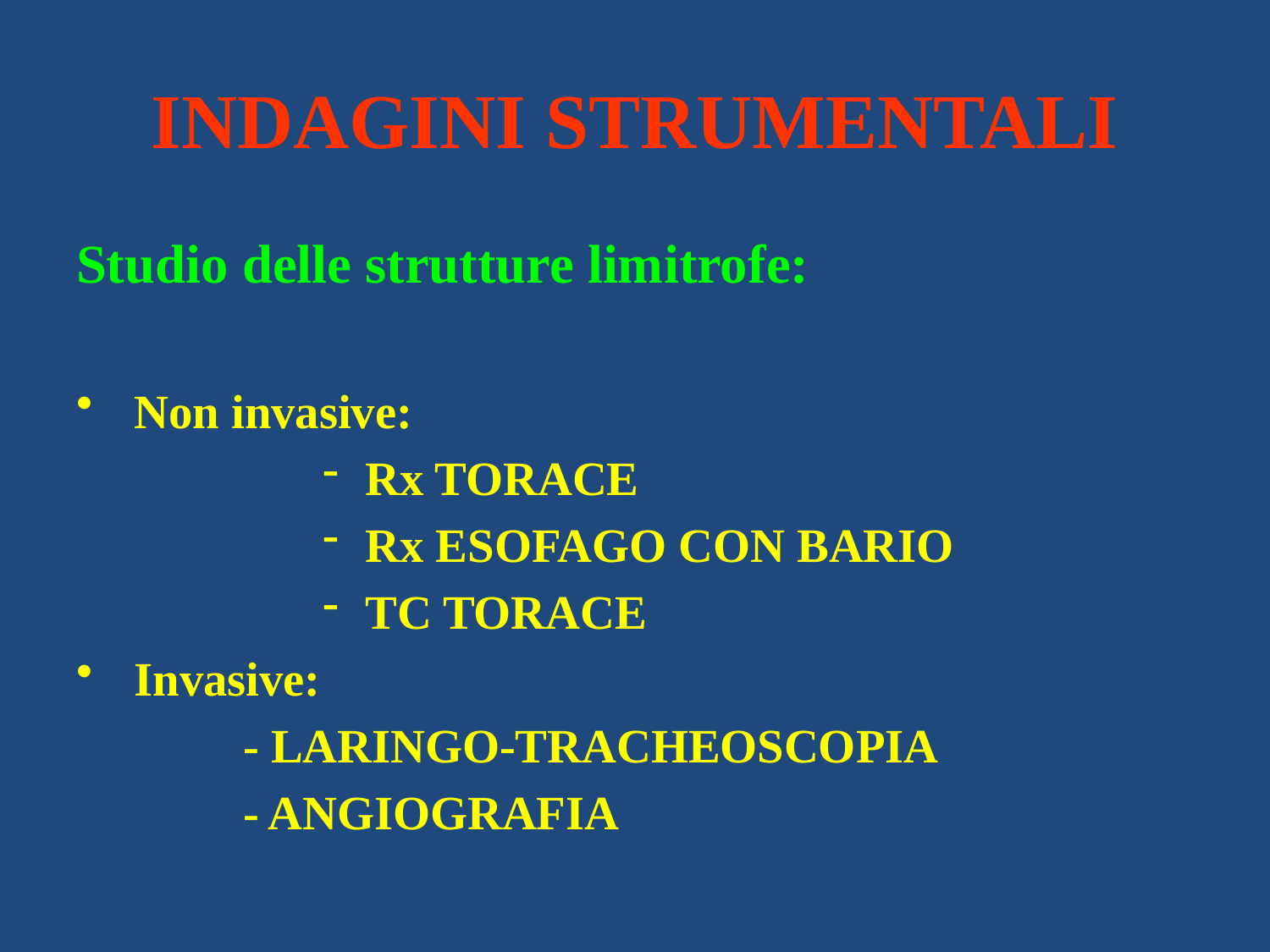

# INDAGINI STRUMENTALI
Studio delle strutture limitrofe:

 Non invasive:
 Rx TORACE
 Rx ESOFAGO CON BARIO
 TC TORACE
 Invasive:
		          - LARINGO-TRACHEOSCOPIA
		          - ANGIOGRAFIA